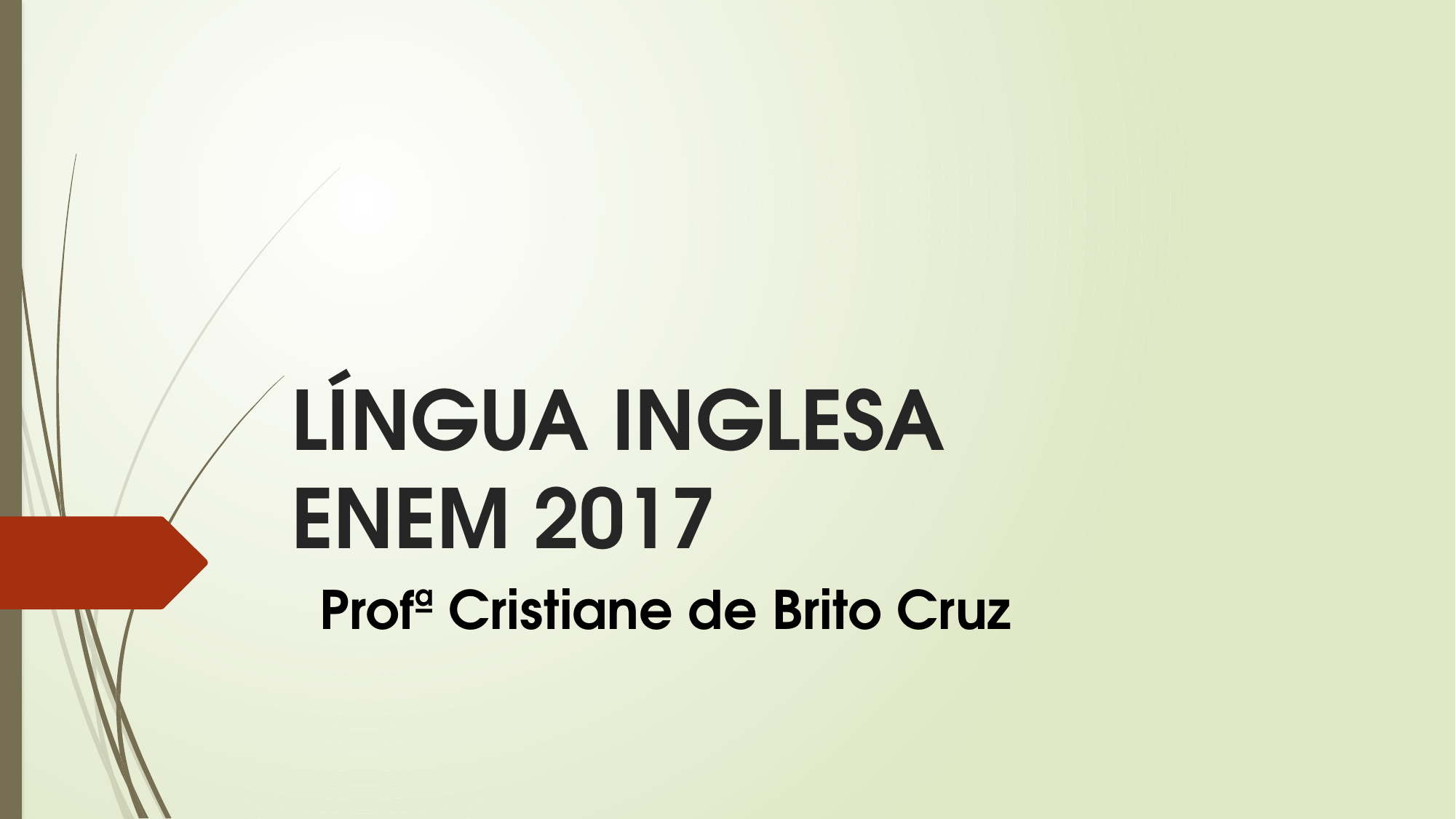

# LÍNGUA INGLESA ENEM 2017
Profª Cristiane de Brito Cruz